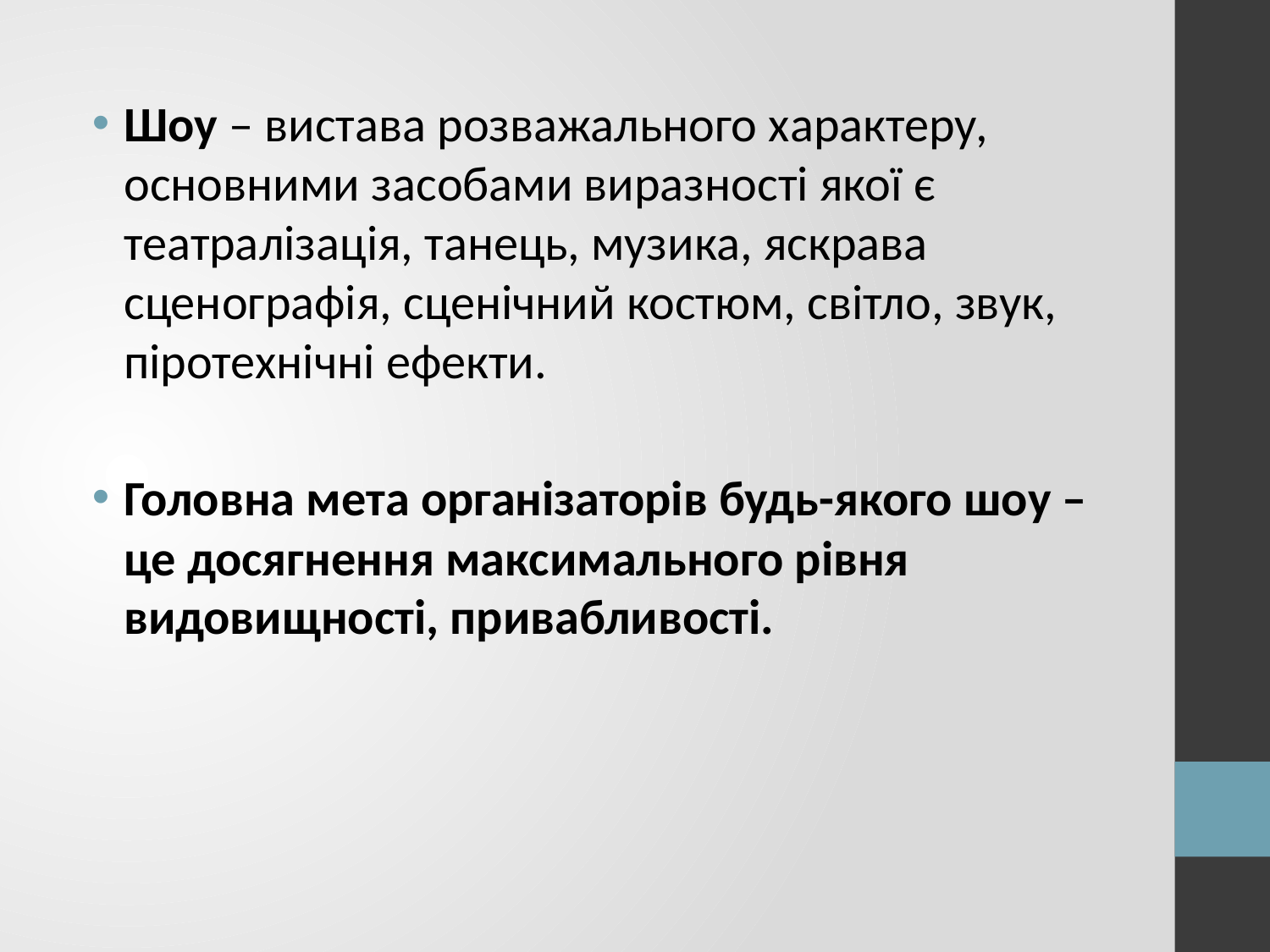

Шоу – вистава розважального характеру, основними засобами виразності якої є театралізація, танець, музика, яскрава сценографія, сценічний костюм, світло, звук, піротехнічні ефекти.

Головна мета організаторів будь-якого шоу – це досягнення максимального рівня видовищності, привабливості.